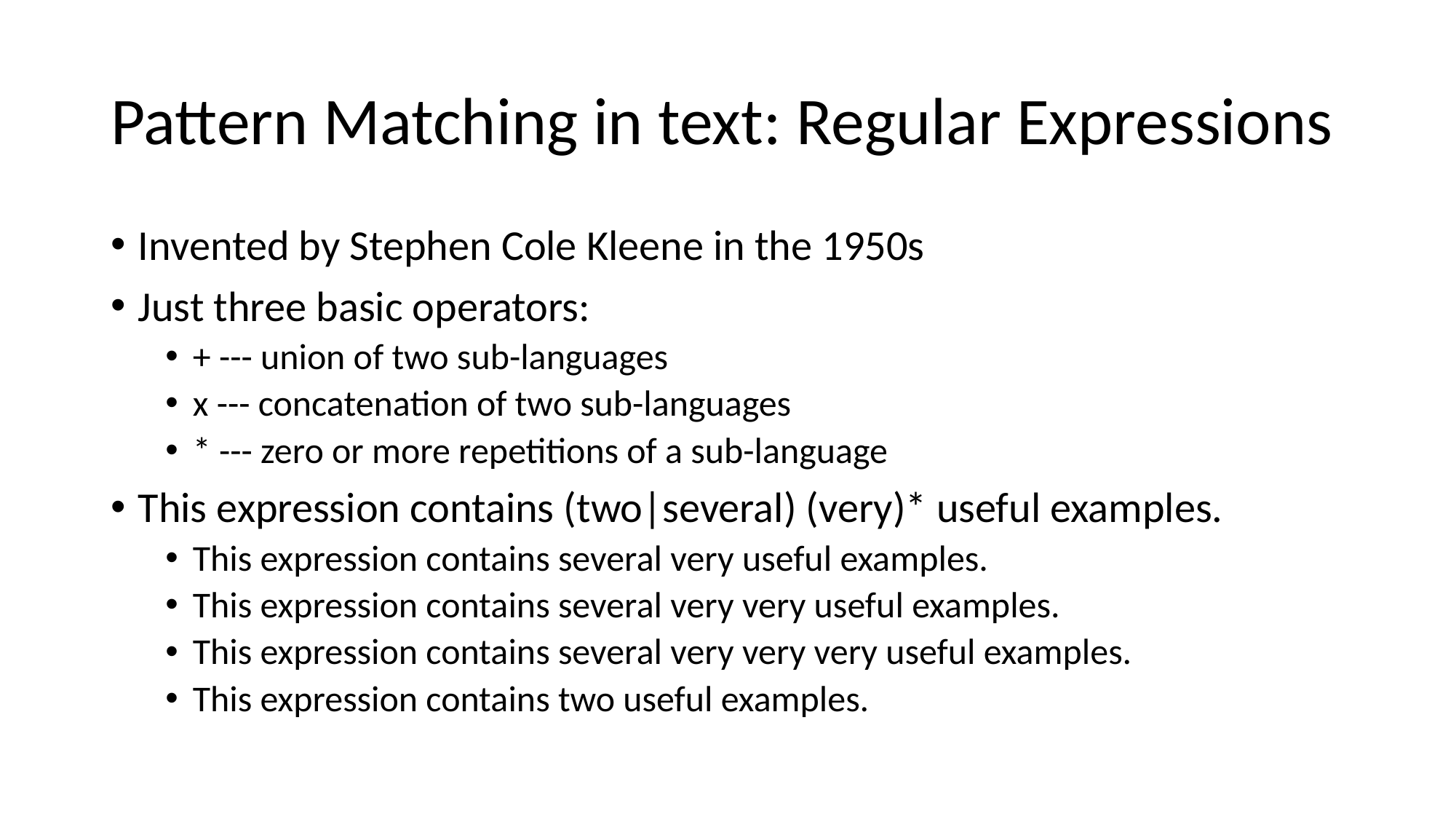

# Pattern Matching in text: Regular Expressions
Invented by Stephen Cole Kleene in the 1950s
Just three basic operators:
+ --- union of two sub-languages
x --- concatenation of two sub-languages
* --- zero or more repetitions of a sub-language
This expression contains (two|several) (very)* useful examples.
This expression contains several very useful examples.
This expression contains several very very useful examples.
This expression contains several very very very useful examples.
This expression contains two useful examples.